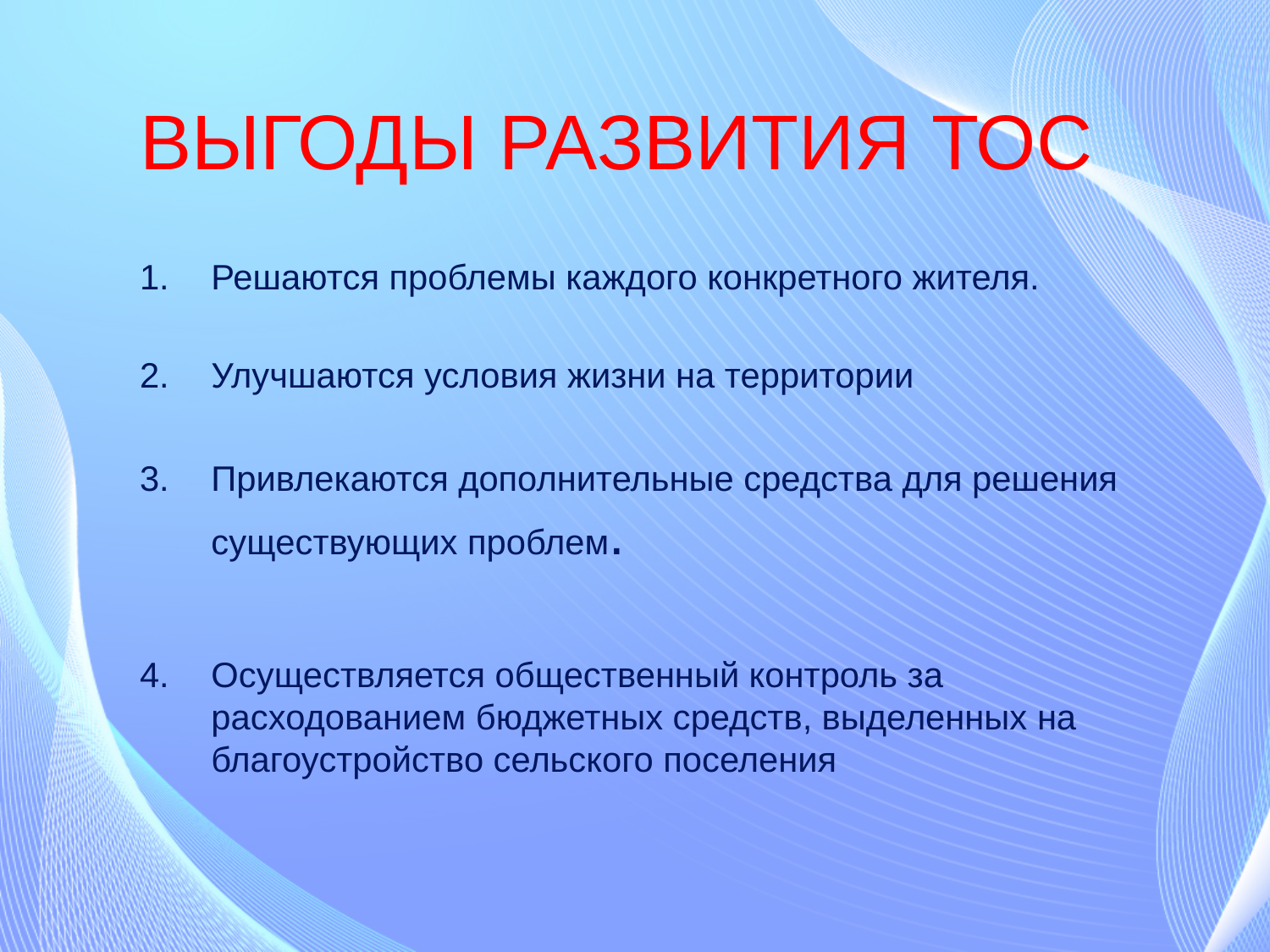

# ВЫГОДЫ РАЗВИТИЯ ТОС
Решаются проблемы каждого конкретного жителя.

Улучшаются условия жизни на территории

Привлекаются дополнительные средства для решения существующих проблем.

Осуществляется общественный контроль за расходованием бюджетных средств, выделенных на благоустройство сельского поселения